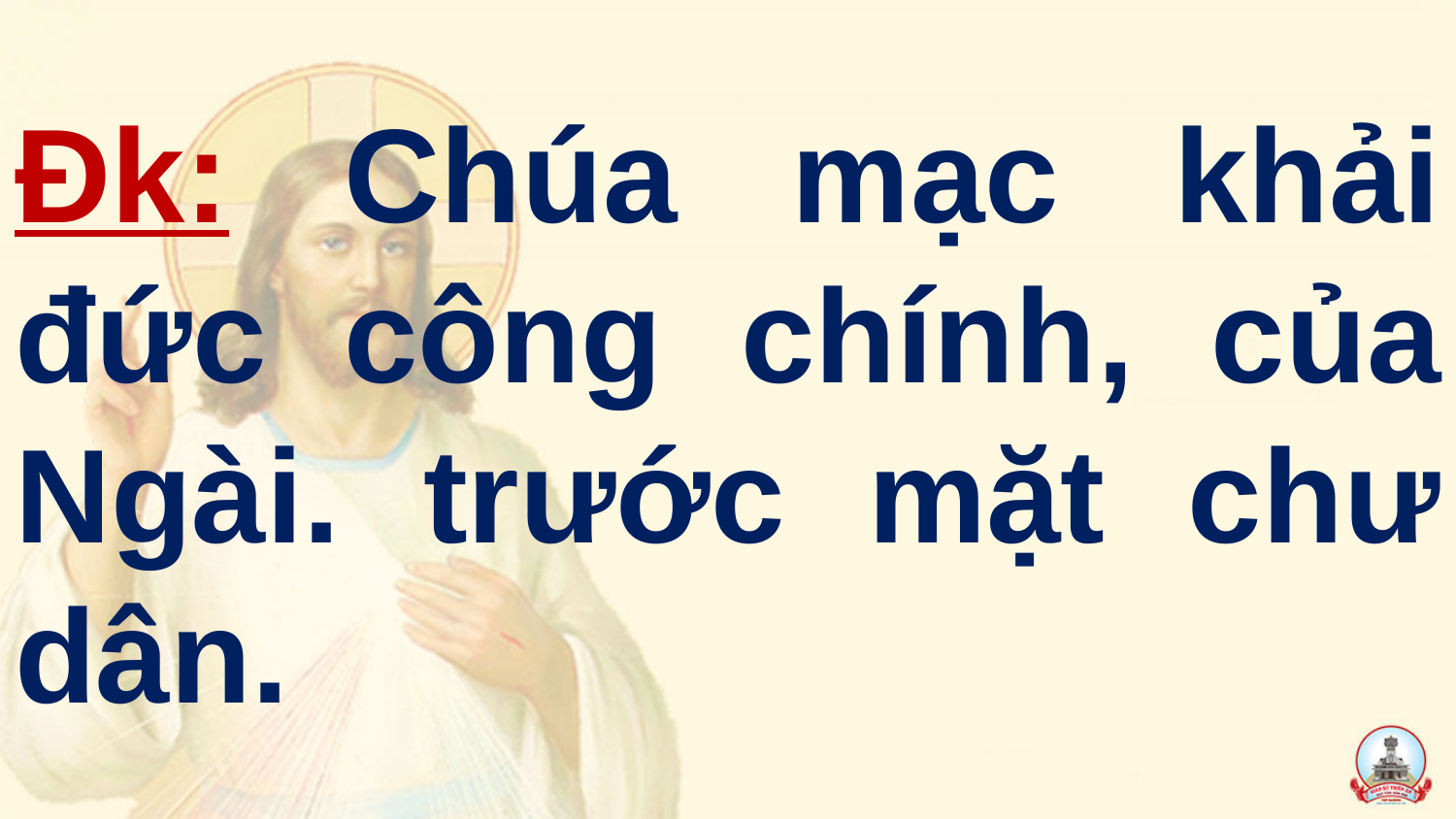

# Đk: Chúa mạc khải đức công chính, của Ngài. trước mặt chư dân.